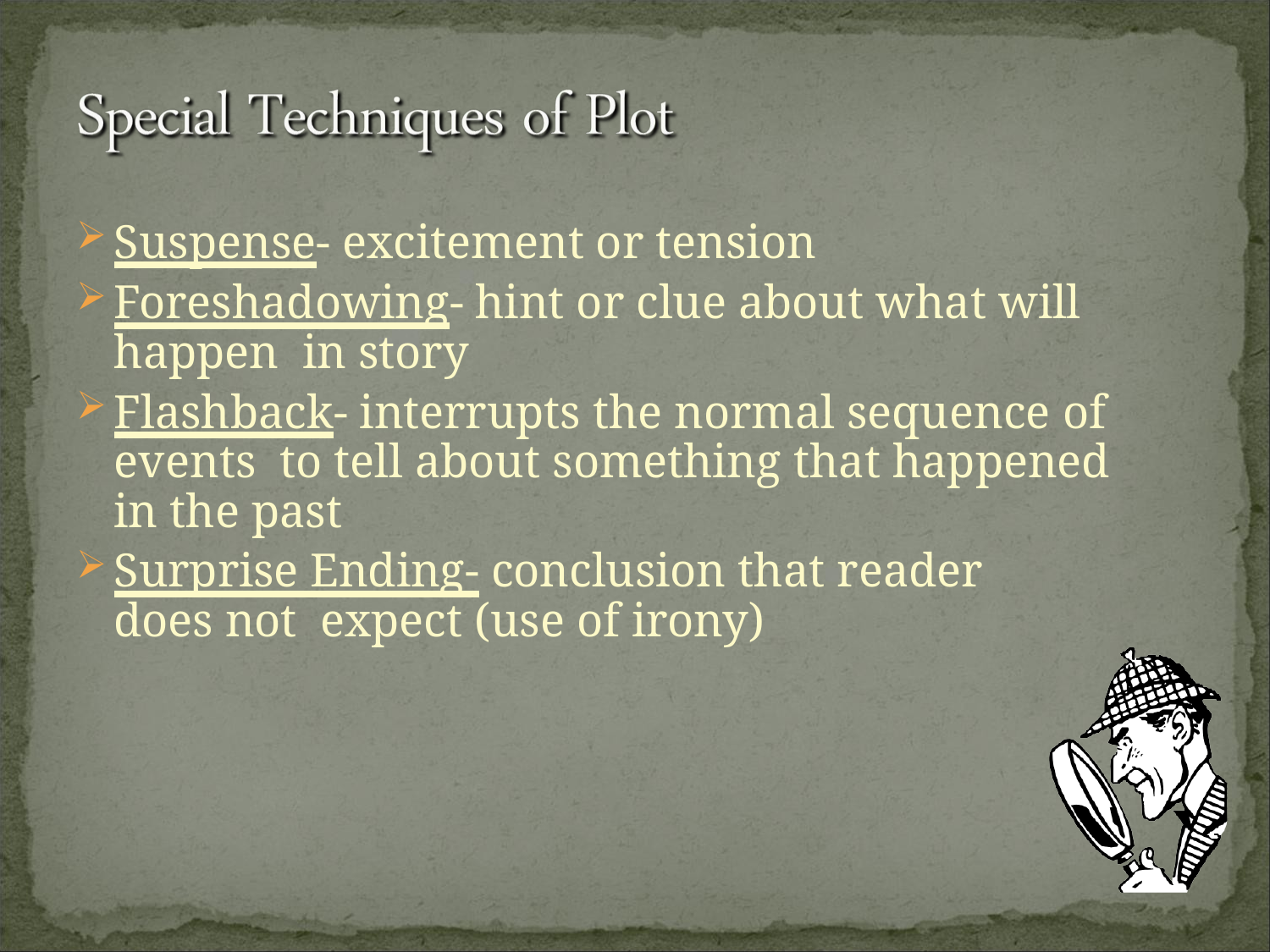

Suspense- excitement or tension
Foreshadowing- hint or clue about what will happen  in story
Flashback- interrupts the normal sequence of events  to tell about something that happened in the past
Surprise Ending- conclusion that reader does not  expect (use of irony)